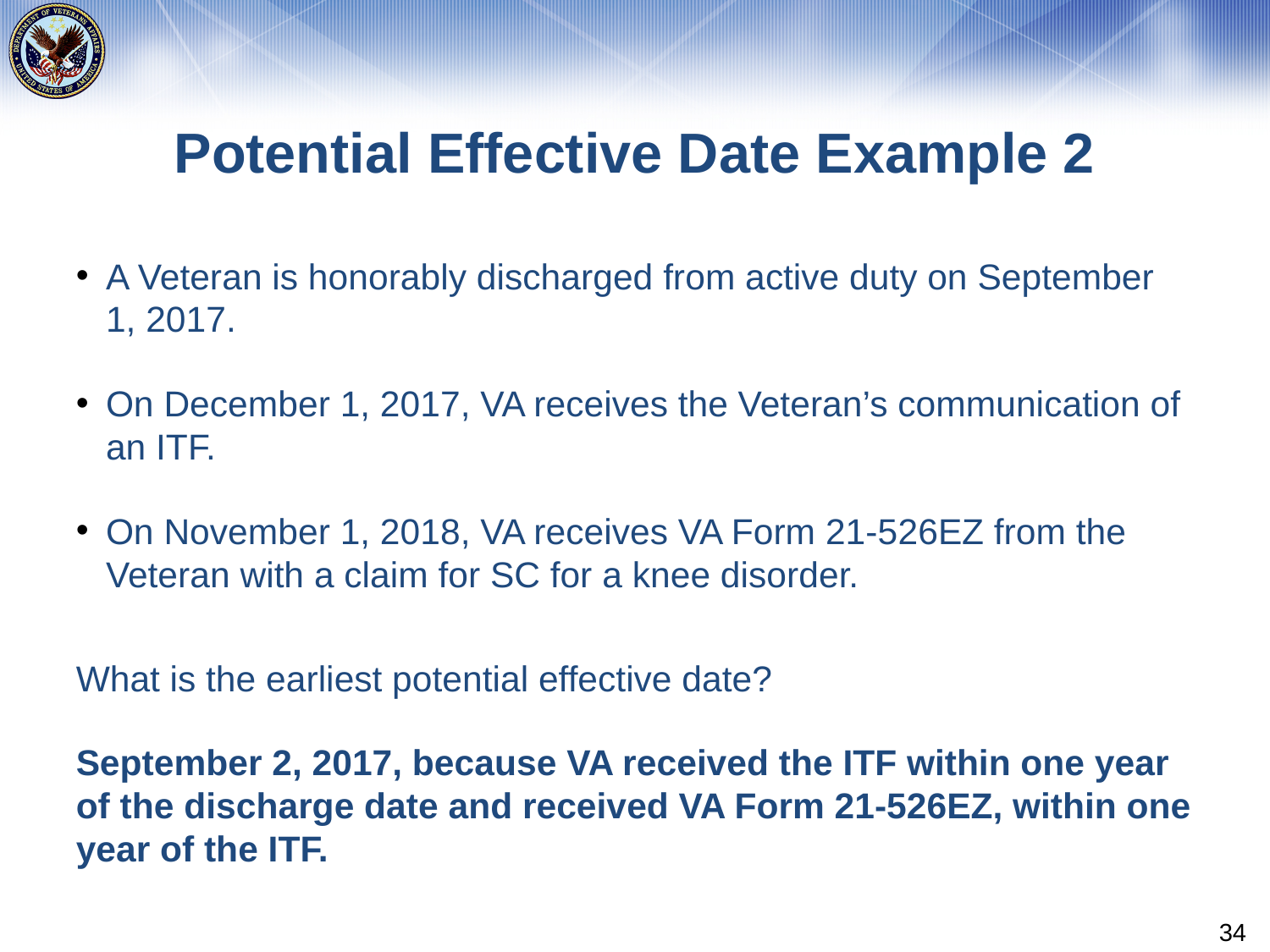

# Potential Effective Date Example 2
A Veteran is honorably discharged from active duty on September 1, 2017.

On December 1, 2017, VA receives the Veteran’s communication of an ITF.

On November 1, 2018, VA receives VA Form 21-526EZ from the Veteran with a claim for SC for a knee disorder.

What is the earliest potential effective date?

September 2, 2017, because VA received the ITF within one year of the discharge date and received VA Form 21-526EZ, within one year of the ITF.

34